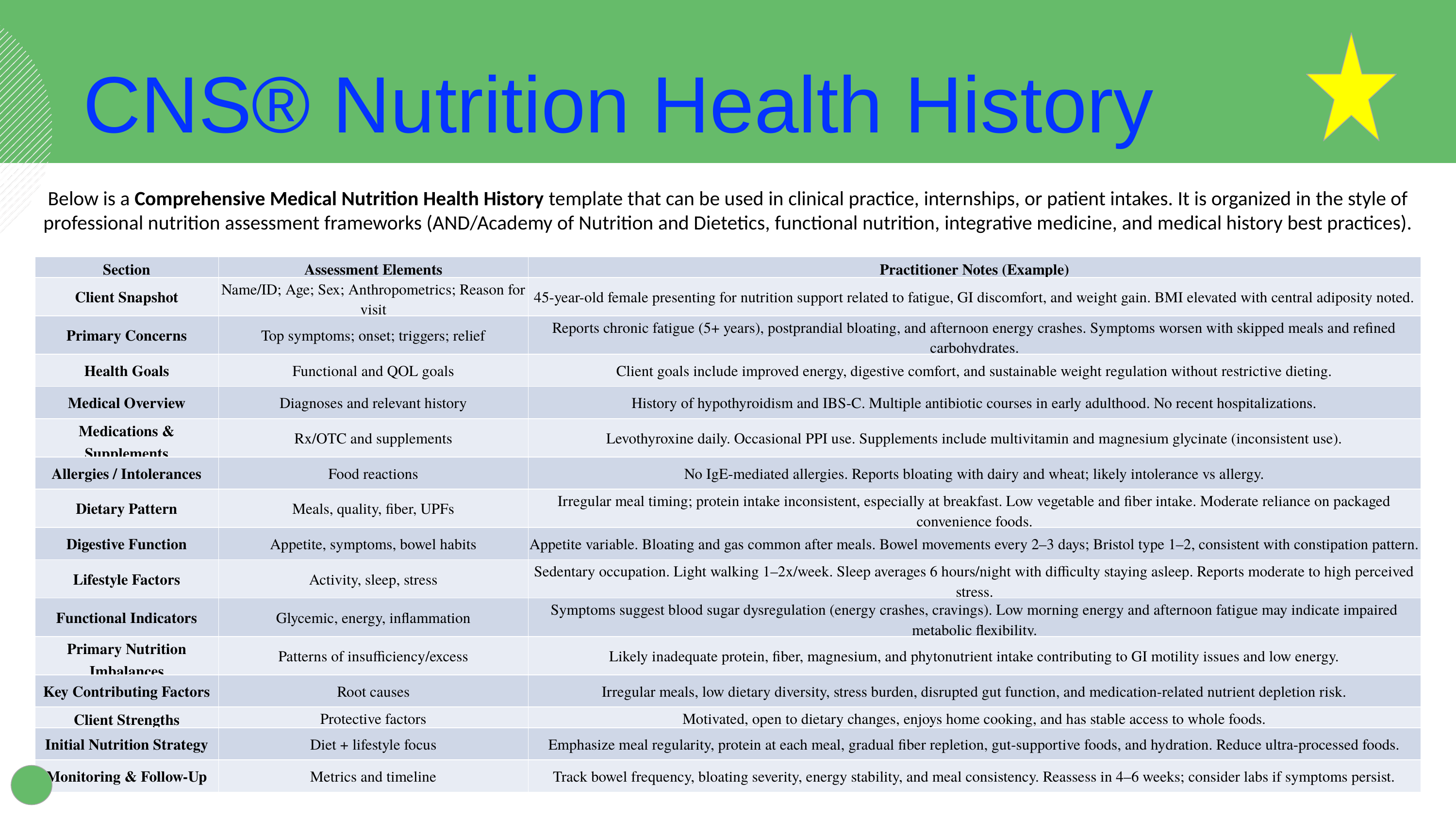

CNS® Nutrition Health History
Below is a Comprehensive Medical Nutrition Health History template that can be used in clinical practice, internships, or patient intakes. It is organized in the style of professional nutrition assessment frameworks (AND/Academy of Nutrition and Dietetics, functional nutrition, integrative medicine, and medical history best practices).
| Section | Assessment Elements | Practitioner Notes (Example) |
| --- | --- | --- |
| Client Snapshot | Name/ID; Age; Sex; Anthropometrics; Reason for visit | 45-year-old female presenting for nutrition support related to fatigue, GI discomfort, and weight gain. BMI elevated with central adiposity noted. |
| Primary Concerns | Top symptoms; onset; triggers; relief | Reports chronic fatigue (5+ years), postprandial bloating, and afternoon energy crashes. Symptoms worsen with skipped meals and refined carbohydrates. |
| Health Goals | Functional and QOL goals | Client goals include improved energy, digestive comfort, and sustainable weight regulation without restrictive dieting. |
| Medical Overview | Diagnoses and relevant history | History of hypothyroidism and IBS-C. Multiple antibiotic courses in early adulthood. No recent hospitalizations. |
| Medications & Supplements | Rx/OTC and supplements | Levothyroxine daily. Occasional PPI use. Supplements include multivitamin and magnesium glycinate (inconsistent use). |
| Allergies / Intolerances | Food reactions | No IgE-mediated allergies. Reports bloating with dairy and wheat; likely intolerance vs allergy. |
| Dietary Pattern | Meals, quality, fiber, UPFs | Irregular meal timing; protein intake inconsistent, especially at breakfast. Low vegetable and fiber intake. Moderate reliance on packaged convenience foods. |
| Digestive Function | Appetite, symptoms, bowel habits | Appetite variable. Bloating and gas common after meals. Bowel movements every 2–3 days; Bristol type 1–2, consistent with constipation pattern. |
| Lifestyle Factors | Activity, sleep, stress | Sedentary occupation. Light walking 1–2x/week. Sleep averages 6 hours/night with difficulty staying asleep. Reports moderate to high perceived stress. |
| Functional Indicators | Glycemic, energy, inflammation | Symptoms suggest blood sugar dysregulation (energy crashes, cravings). Low morning energy and afternoon fatigue may indicate impaired metabolic flexibility. |
| Primary Nutrition Imbalances | Patterns of insufficiency/excess | Likely inadequate protein, fiber, magnesium, and phytonutrient intake contributing to GI motility issues and low energy. |
| Key Contributing Factors | Root causes | Irregular meals, low dietary diversity, stress burden, disrupted gut function, and medication-related nutrient depletion risk. |
| Client Strengths | Protective factors | Motivated, open to dietary changes, enjoys home cooking, and has stable access to whole foods. |
| Initial Nutrition Strategy | Diet + lifestyle focus | Emphasize meal regularity, protein at each meal, gradual fiber repletion, gut-supportive foods, and hydration. Reduce ultra-processed foods. |
| Monitoring & Follow-Up | Metrics and timeline | Track bowel frequency, bloating severity, energy stability, and meal consistency. Reassess in 4–6 weeks; consider labs if symptoms persist. |